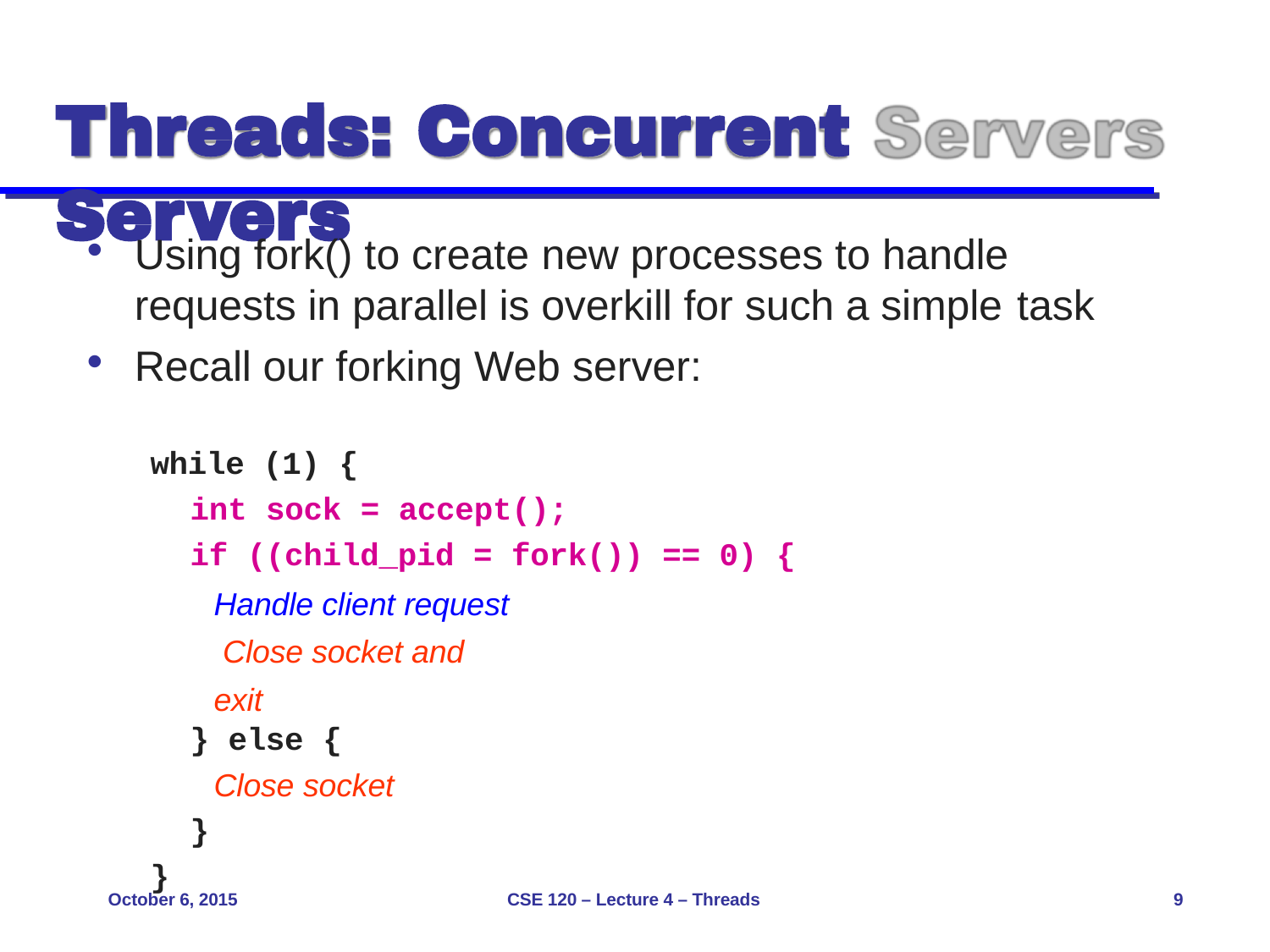

# Threads: Concurrent Servers
Using fork() to create new processes to handle
requests in parallel is overkill for such a simple task
Recall our forking Web server:

while (1) {
int sock = accept();
if ((child_pid = fork()) == 0) {
Handle client request  Close socket and exit
} else {
Close socket
}
}
October 6, 2015
CSE 120 – Lecture 4 – Threads
9